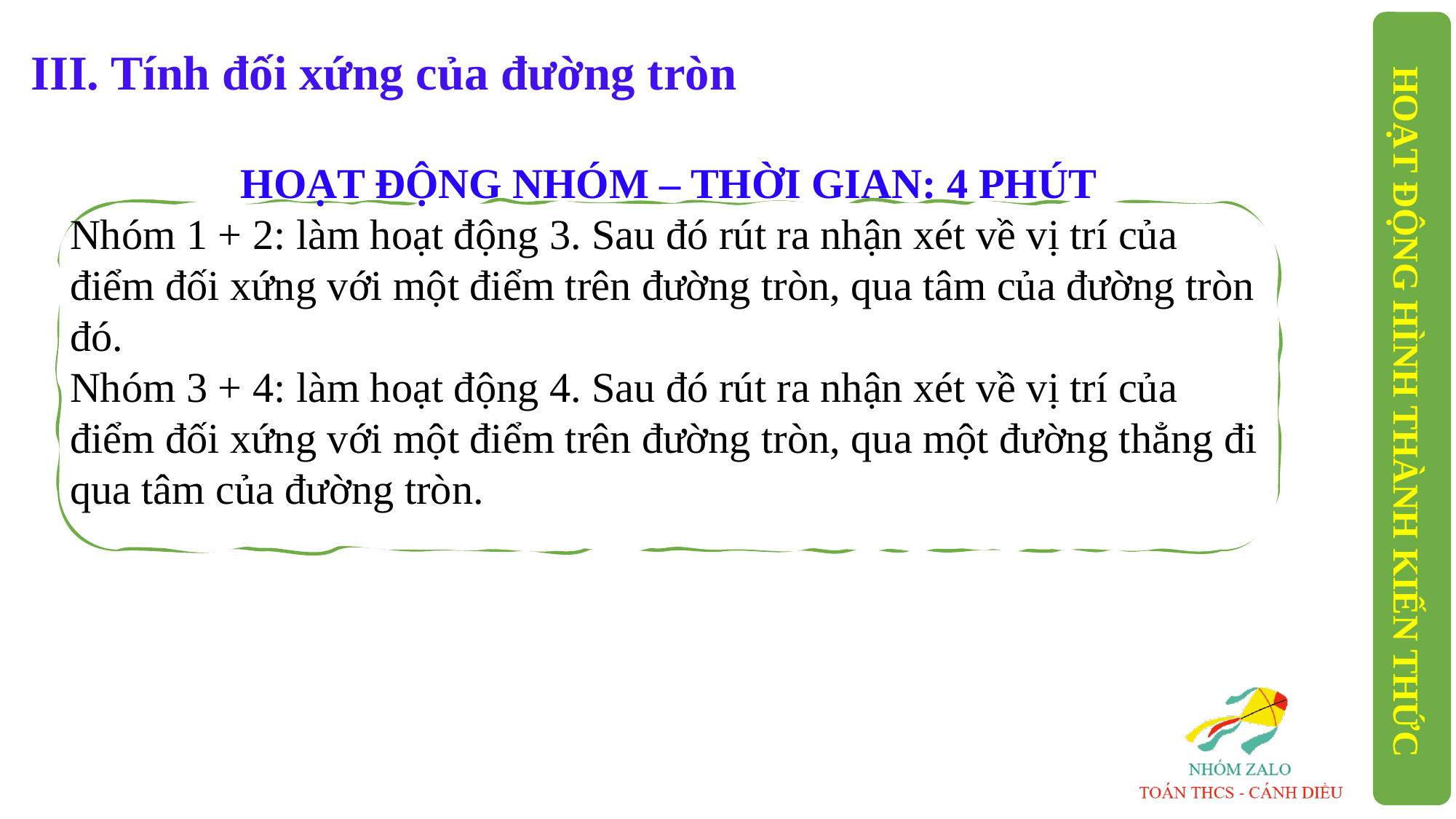

III. Tính đối xứng của đường tròn
HOẠT ĐỘNG NHÓM – THỜI GIAN: 4 PHÚT
Nhóm 1 + 2: làm hoạt động 3. Sau đó rút ra nhận xét về vị trí của điểm đối xứng với một điểm trên đường tròn, qua tâm của đường tròn đó.
Nhóm 3 + 4: làm hoạt động 4. Sau đó rút ra nhận xét về vị trí của điểm đối xứng với một điểm trên đường tròn, qua một đường thẳng đi qua tâm của đường tròn.

HOẠT ĐỘNG HÌNH THÀNH KIẾN THỨC